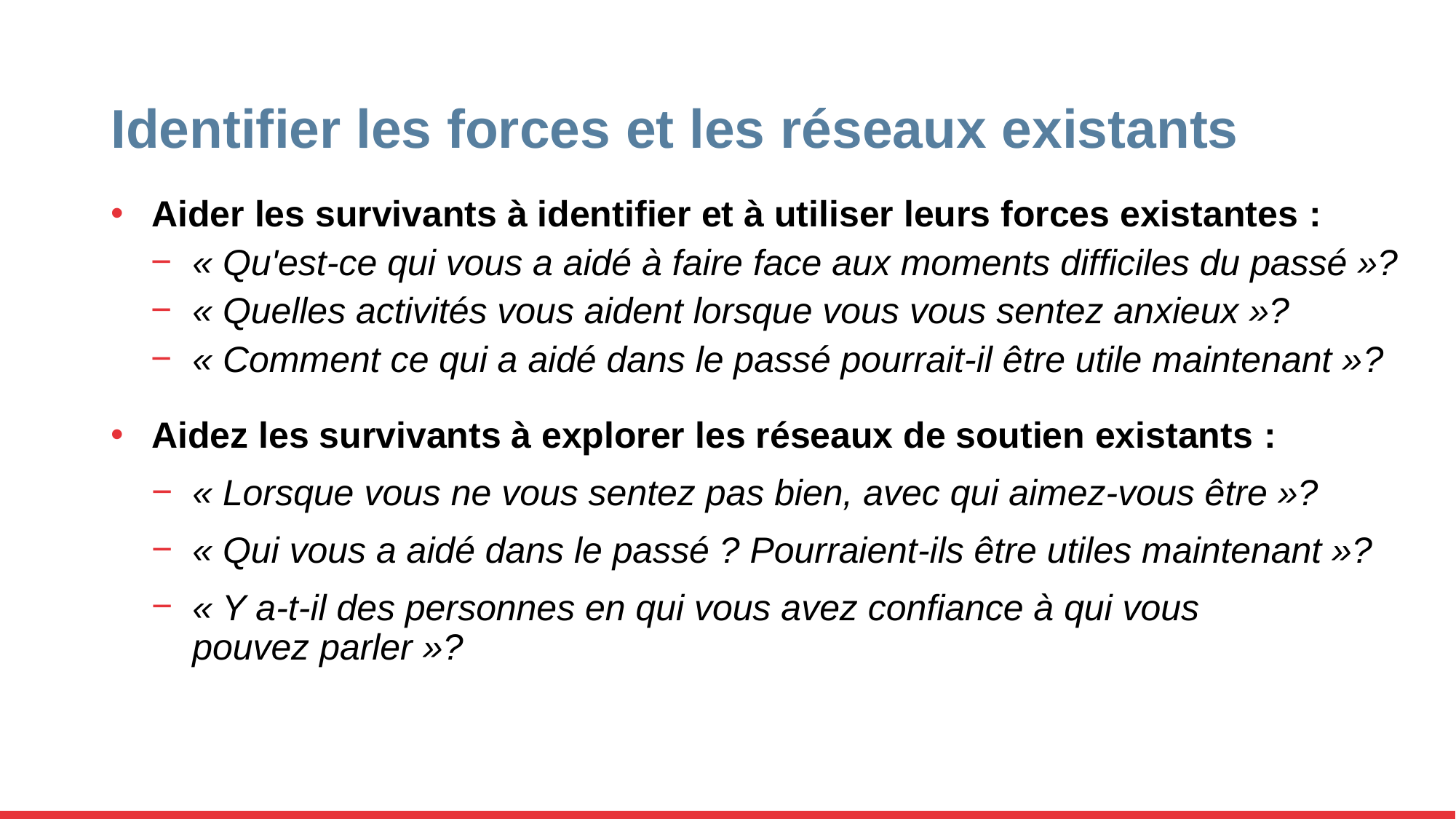

# Identifier les forces et les réseaux existants
Aider les survivants à identifier et à utiliser leurs forces existantes :
« Qu'est-ce qui vous a aidé à faire face aux moments difficiles du passé »?
« Quelles activités vous aident lorsque vous vous sentez anxieux »?
« Comment ce qui a aidé dans le passé pourrait-il être utile maintenant »?
Aidez les survivants à explorer les réseaux de soutien existants :
« Lorsque vous ne vous sentez pas bien, avec qui aimez-vous être »?
« Qui vous a aidé dans le passé ? Pourraient-ils être utiles maintenant »?
« Y a-t-il des personnes en qui vous avez confiance à qui vous
pouvez parler »?